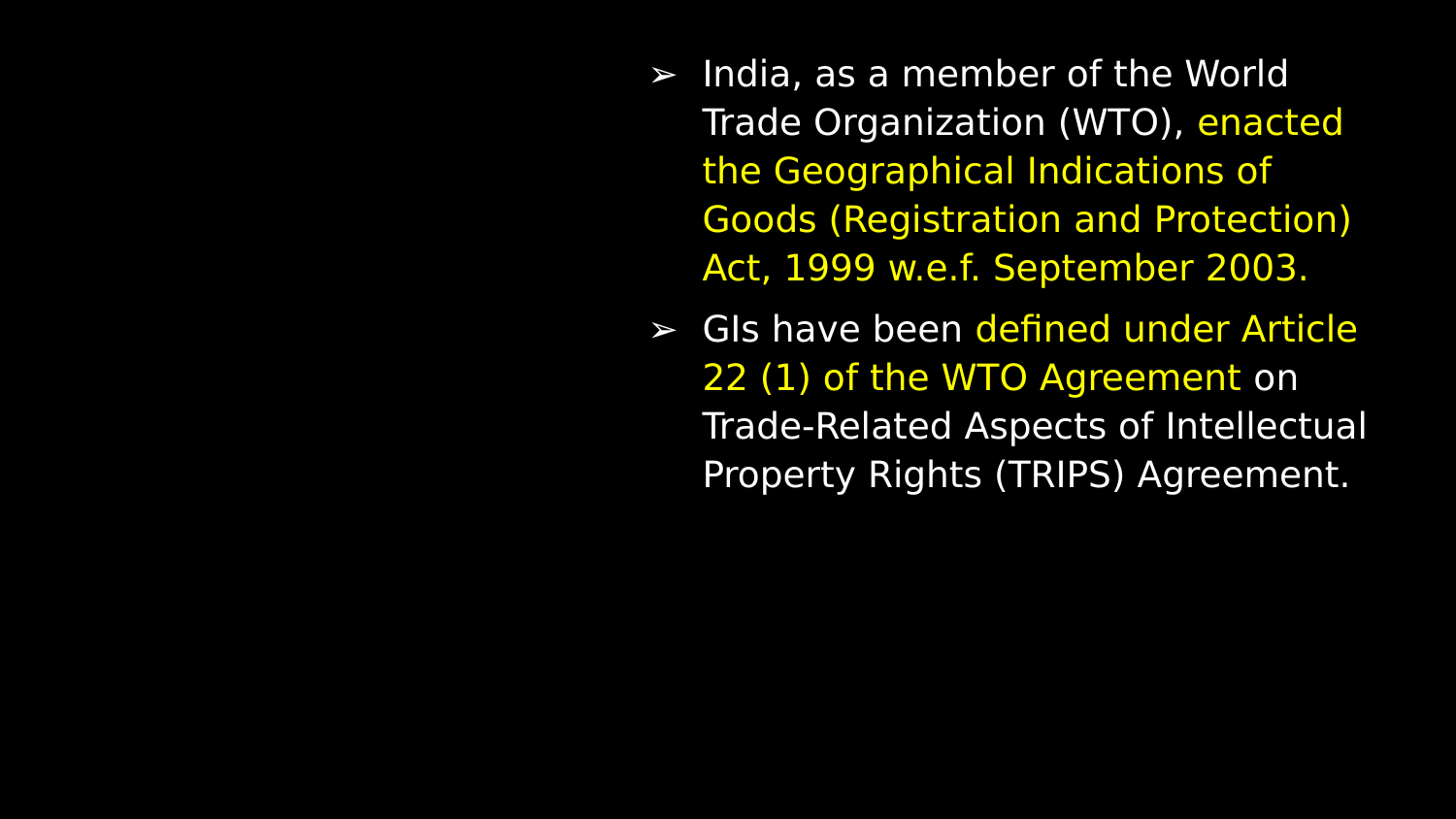

India, as a member of the World Trade Organization (WTO), enacted the Geographical Indications of Goods (Registration and Protection) Act, 1999 w.e.f. September 2003.
GIs have been defined under Article 22 (1) of the WTO Agreement on Trade-Related Aspects of Intellectual Property Rights (TRIPS) Agreement.